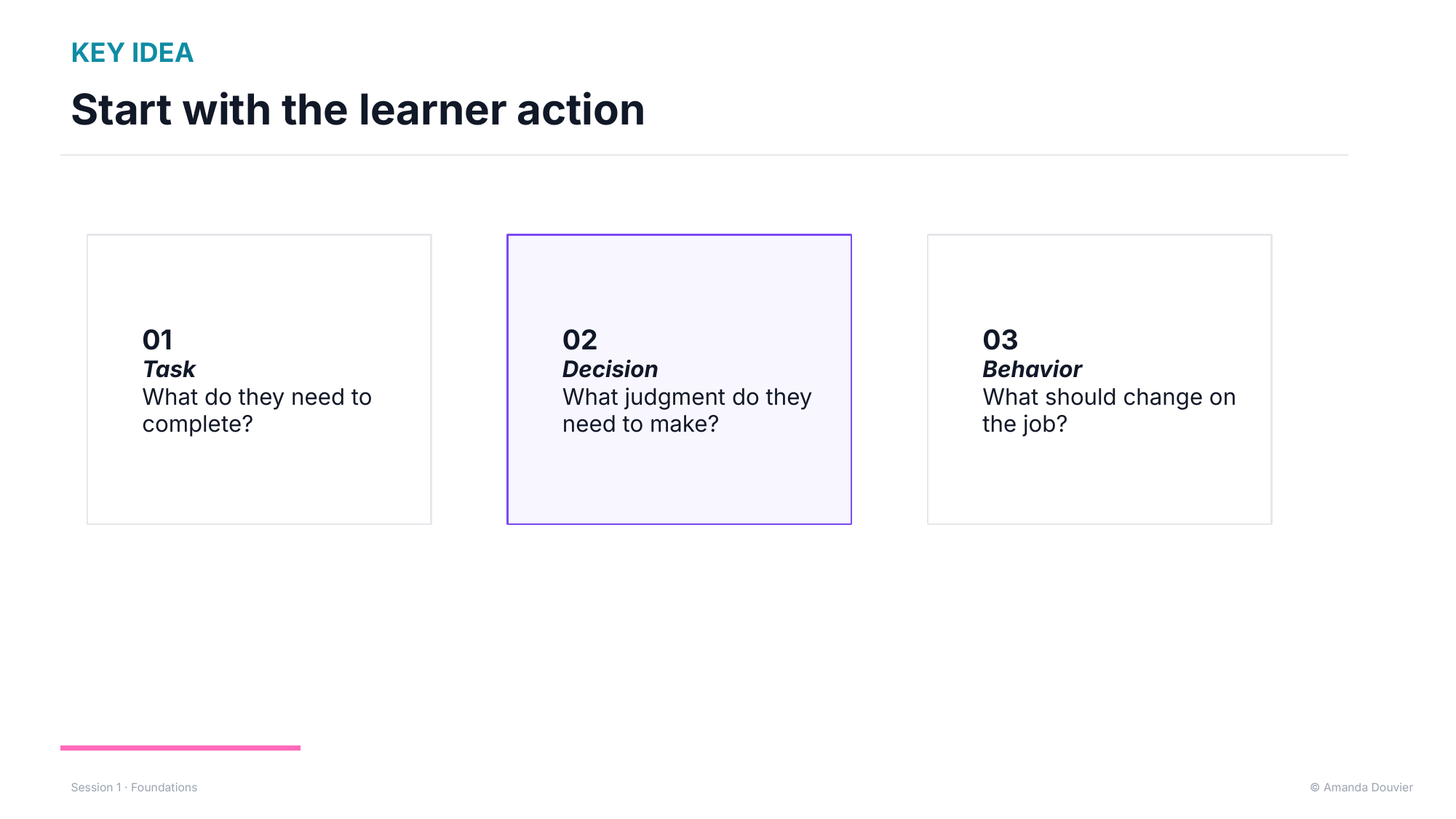

KEY IDEA
Start with the learner action
01
Task
What do they need to complete?
02
Decision
What judgment do they need to make?
03
Behavior
What should change on the job?
© Amanda Douvier
Session 1 · Foundations